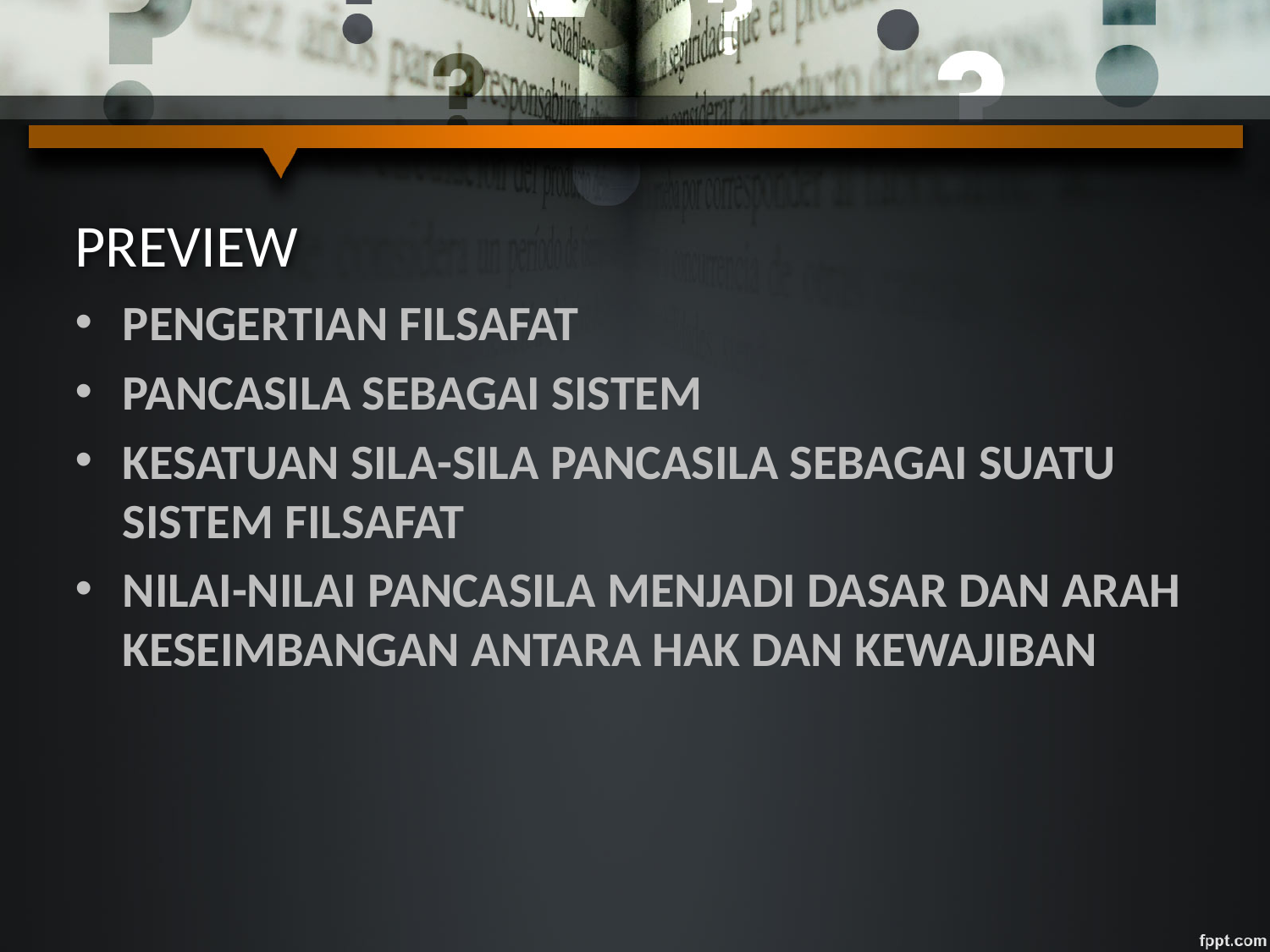

# PREVIEW
PENGERTIAN FILSAFAT
PANCASILA SEBAGAI SISTEM
KESATUAN SILA-SILA PANCASILA SEBAGAI SUATU SISTEM FILSAFAT
NILAI-NILAI PANCASILA MENJADI DASAR DAN ARAH KESEIMBANGAN ANTARA HAK DAN KEWAJIBAN